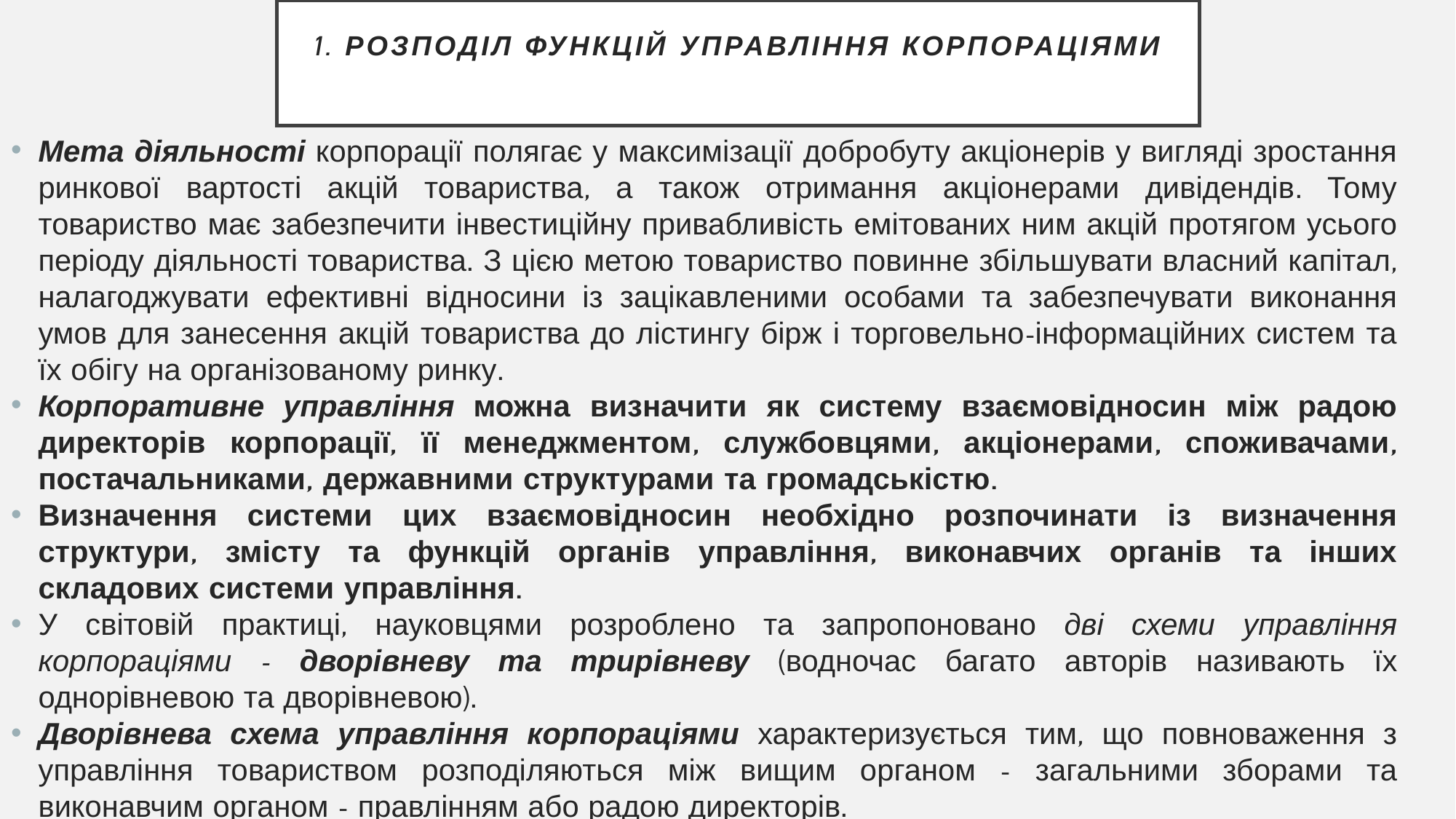

# 1. Розподіл функцій управління корпораціями
Мета діяльності корпорації полягає у максимізації добробуту акціонерів у вигляді зростання ринкової вартості акцій товариства, а також отримання акціонерами дивідендів. Тому товариство має забезпечити інвестиційну привабливість емітованих ним акцій протягом усього періоду діяльності товариства. З цією метою товариство повинне збільшувати вла­сний капітал, налагоджувати ефективні відносини із зацікавленими особами та забезпечувати виконання умов для занесення акцій товариства до лістингу бірж і торговельно-інформаційних систем та їх обігу на організованому ринку.
Корпоративне управління можна визначити як систему взаємовідносин між радою директорів корпорації, її менеджментом, службовцями, акціонерами, споживачами, постачальниками, державними структурами та громадськістю.
Визначення системи цих взаємовідносин необхідно розпочинати із визначення структури, змісту та функцій органів управління, виконавчих органів та інших складових системи управління.
У світовій практиці, науковцями розроблено та запропоновано дві схеми управління корпораціями - дворівневу та трирівневу (водночас багато авторів називають їх однорівневою та дворівневою).
Дворівнева схема управління корпораціями характеризується тим, що повноваження з управління товариством розподіляються між вищим органом - загальними зборами та виконавчим органом - правлінням або радою директорів.
Трирівнева схема управління корпораціями передбачає, крім названих органів, наявність органу, який виконує функції з контролю за діяльністю правління, а також захисту інтересів акціонерів у період між загальними зборами.